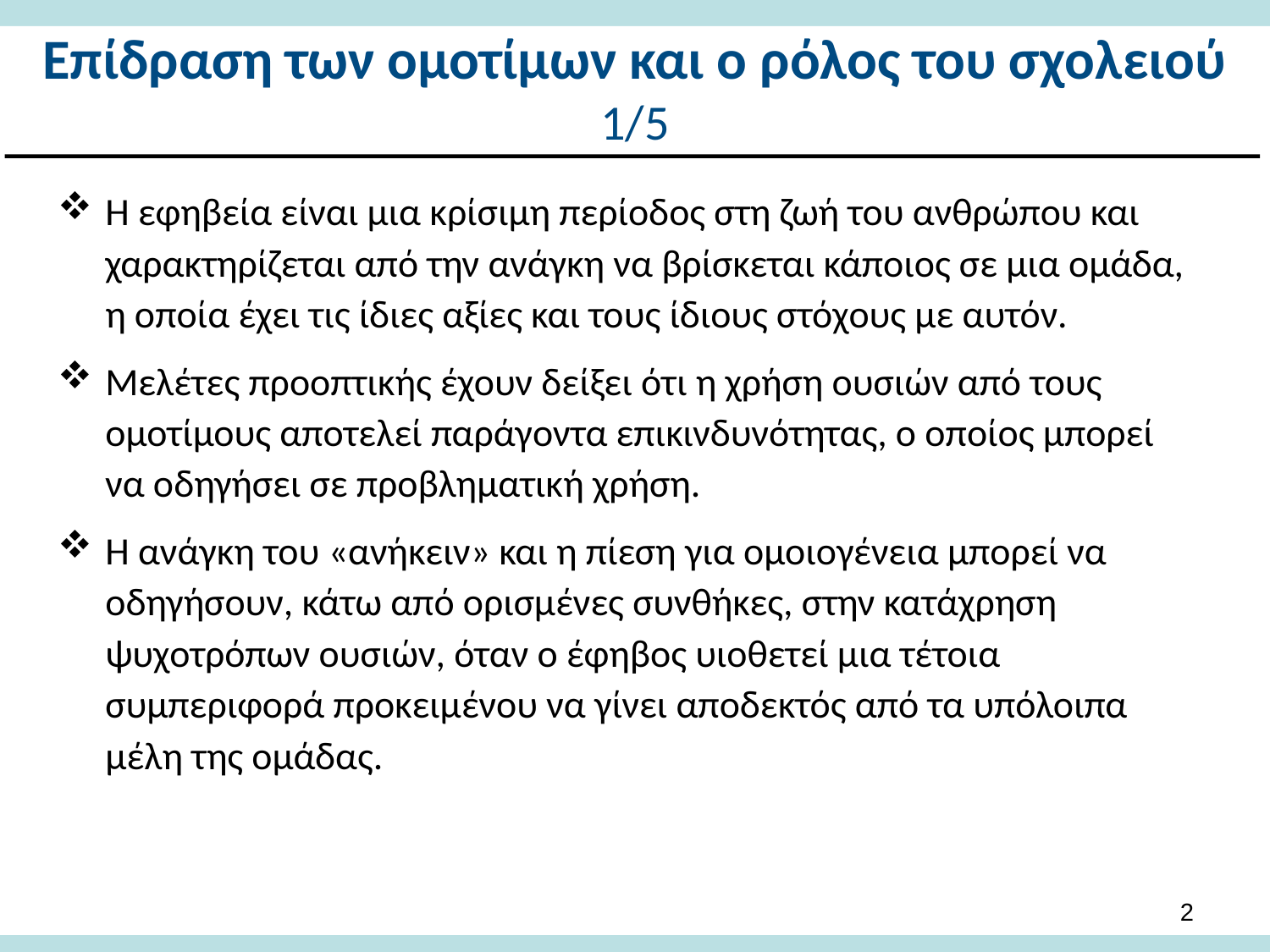

# Επίδραση των ομοτίμων και ο ρόλος του σχολειού 1/5
Η εφηβεία είναι μια κρίσιμη περίοδος στη ζωή του ανθρώπου και χαρακτηρίζεται από την ανάγκη να βρίσκεται κάποιος σε μια ομάδα, η οποία έχει τις ίδιες αξίες και τους ίδιους στόχους με αυτόν.
Μελέτες προοπτικής έχουν δείξει ότι η χρήση ουσιών από τους ομοτίμους αποτελεί παράγοντα επικινδυνότητας, ο οποίος μπορεί να οδηγήσει σε προβληματική χρήση.
Η ανάγκη του «ανήκειν» και η πίεση για ομοιογένεια μπορεί να οδηγήσουν, κάτω από ορισμένες συνθήκες, στην κατάχρηση ψυχοτρόπων ουσιών, όταν ο έφηβος υιοθετεί μια τέτοια συμπεριφορά προκειμένου να γίνει αποδεκτός από τα υπόλοιπα μέλη της ομάδας.
2